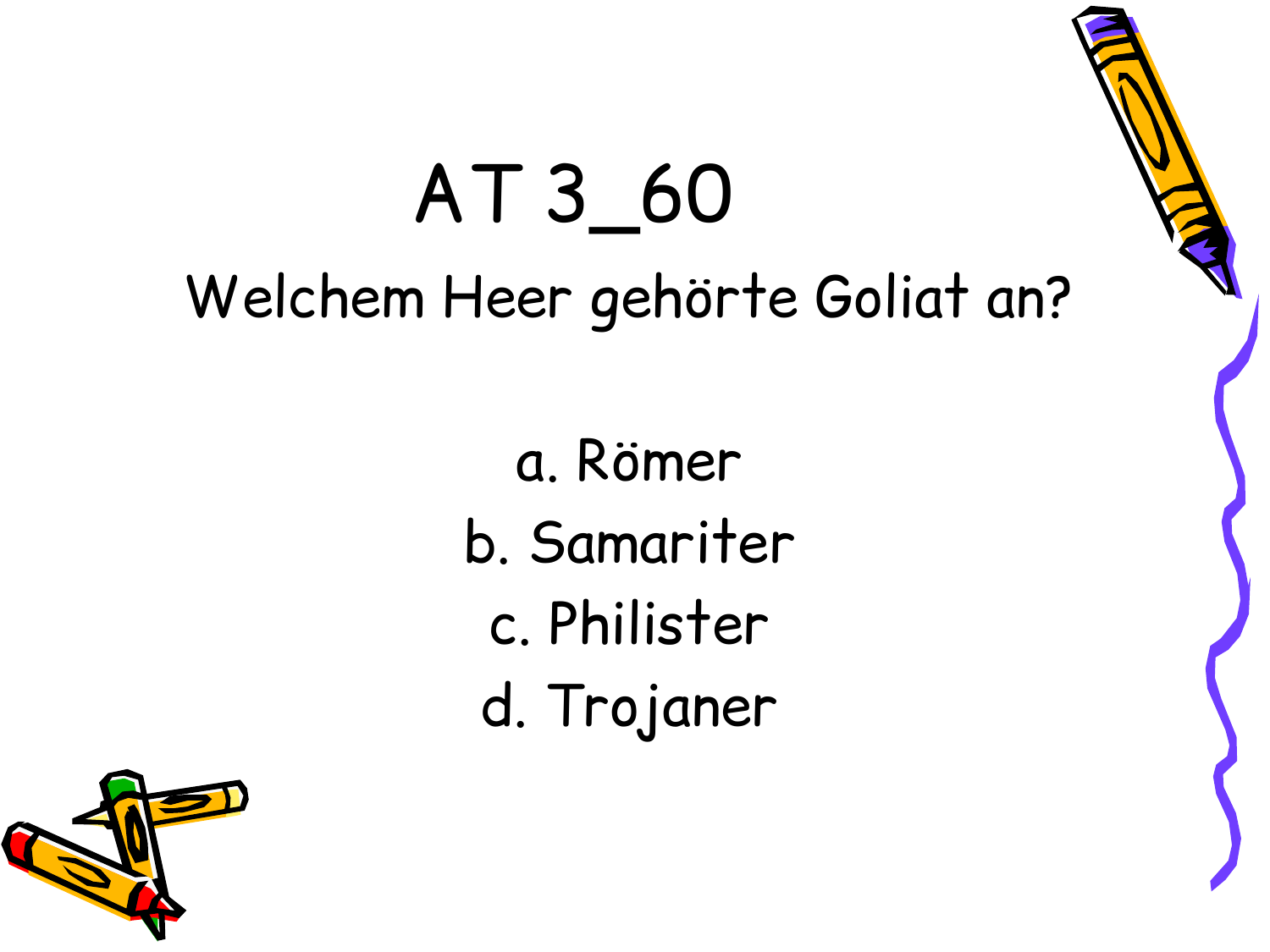

AT 3_60
Welchem Heer gehörte Goliat an?

a. Römer
b. Samariter
c. Philister
d. Trojaner